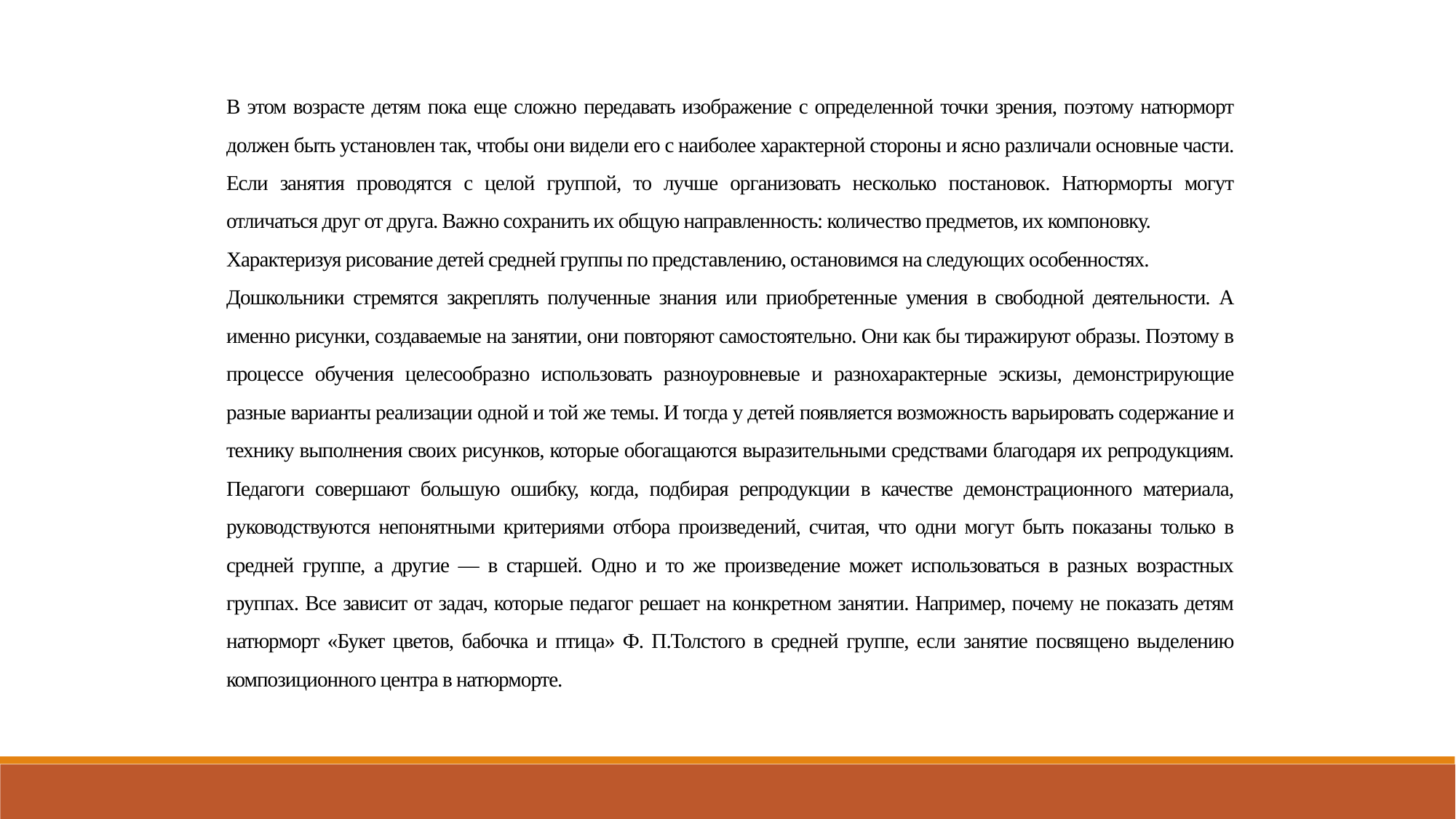

В этом возрасте детям пока еще сложно передавать изображение с определенной точки зрения, поэтому натюрморт должен быть уста­новлен так, чтобы они видели его с наиболее характерной стороны и ясно различали основные части. Если занятия проводятся с целой группой, то лучше организовать несколько постановок. Натюрморты могут отличаться друг от друга. Важно сохранить их общую направ­ленность: количество предметов, их компоновку.
Характеризуя рисование детей средней группы по представлению, остановимся на следующих особенностях.
Дошкольники стремятся закреплять полученные знания или при­обретенные умения в свободной деятельности. А именно рисунки, создаваемые на занятии, они повторяют самостоятельно. Они как бы тиражируют образы. Поэтому в процессе обучения целесообраз­но использовать разноуровневые и разнохарактерные эскизы, де­монстрирующие разные варианты реализации одной и той же темы. И тогда у детей появляется возможность варьировать содержание и технику выполнения своих рисунков, которые обогащаются выра­зительными средствами благодаря их репродукциям. Педагоги со­вершают большую ошибку, когда, подбирая репродукции в качестве демонстрационного материала, руководствуются непонятными кри­териями отбора произведений, считая, что одни могут быть показа­ны только в средней группе, а другие — в старшей. Одно и то же произведение может использоваться в разных возрастных группах. Все зависит от задач, которые педагог решает на конкретном заня­тии. Например, почему не показать детям натюрморт «Букет цветов, бабочка и птица» Ф. П.Толстого в средней группе, если занятие по­священо выделению композиционного центра в натюрморте.